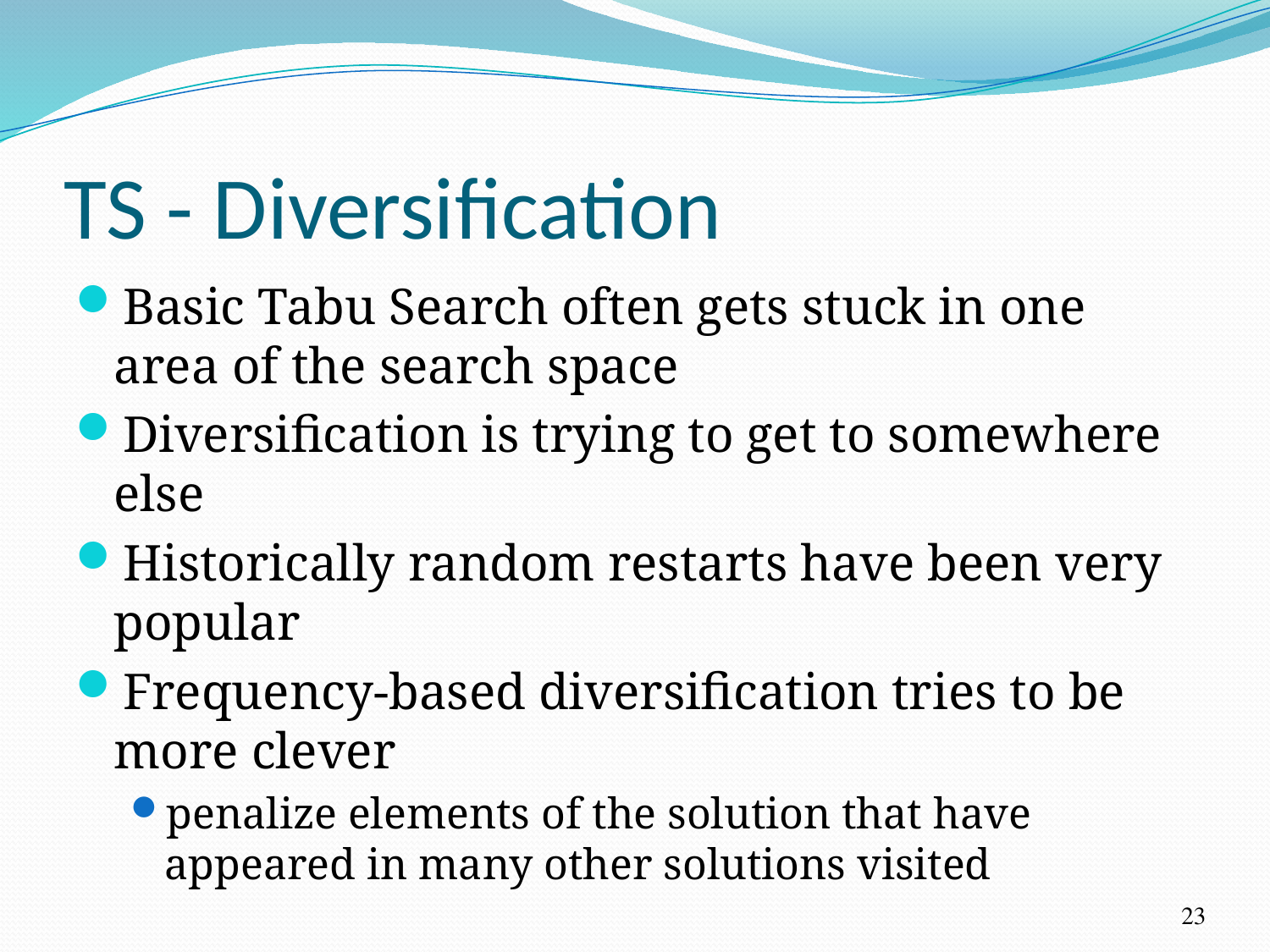

# TS - Diversification
Basic Tabu Search often gets stuck in one area of the search space
Diversification is trying to get to somewhere else
Historically random restarts have been very popular
Frequency-based diversification tries to be more clever
penalize elements of the solution that have appeared in many other solutions visited
23